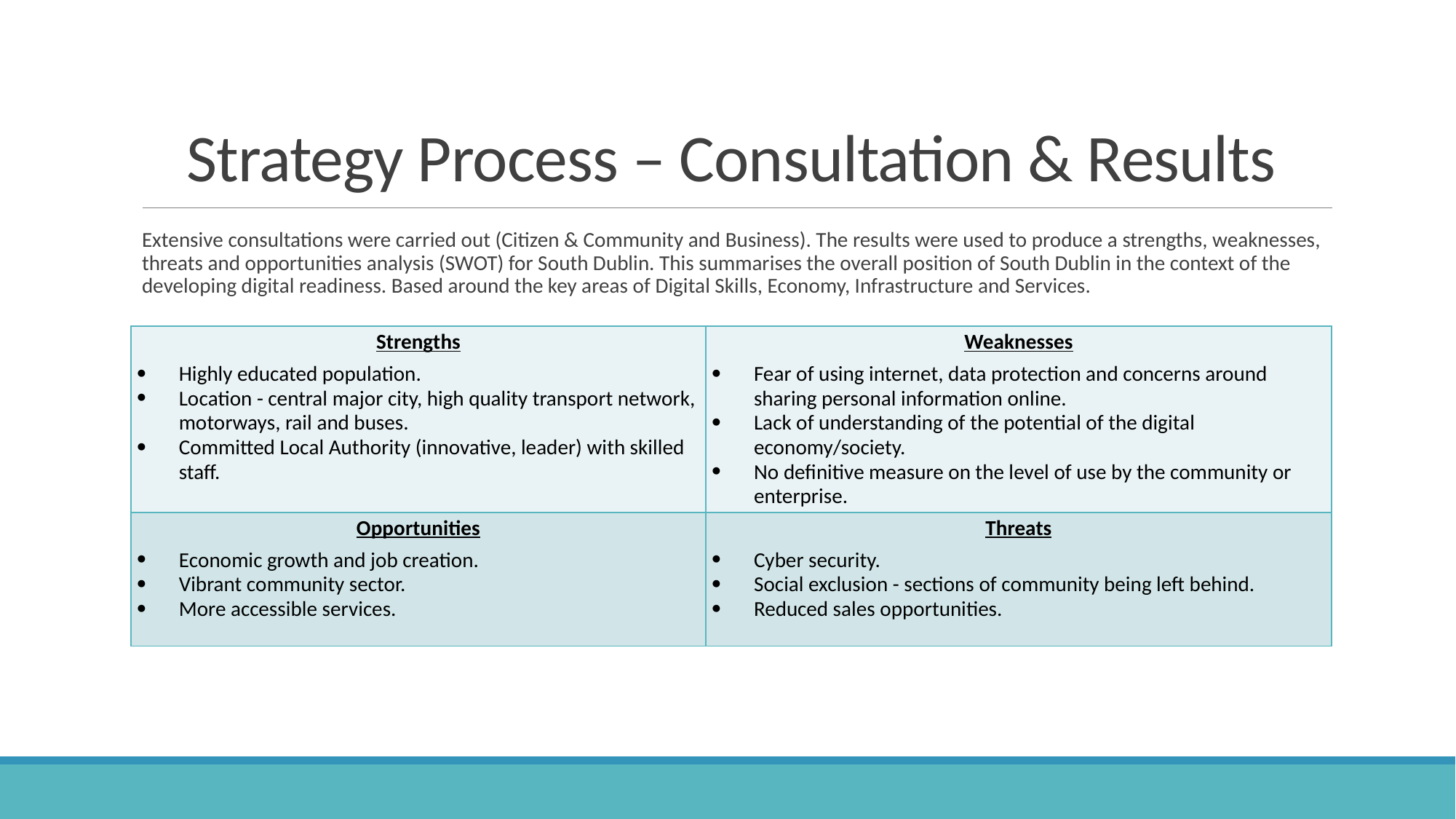

# Strategy Process – Consultation & Results
Extensive consultations were carried out (Citizen & Community and Business). The results were used to produce a strengths, weaknesses, threats and opportunities analysis (SWOT) for South Dublin. This summarises the overall position of South Dublin in the context of the developing digital readiness. Based around the key areas of Digital Skills, Economy, Infrastructure and Services.

| Strengths Highly educated population. Location - central major city, high quality transport network, motorways, rail and buses. Committed Local Authority (innovative, leader) with skilled staff. | Weaknesses Fear of using internet, data protection and concerns around sharing personal information online. Lack of understanding of the potential of the digital economy/society. No definitive measure on the level of use by the community or enterprise. |
| --- | --- |
| Opportunities Economic growth and job creation. Vibrant community sector. More accessible services. | Threats Cyber security. Social exclusion - sections of community being left behind. Reduced sales opportunities. |